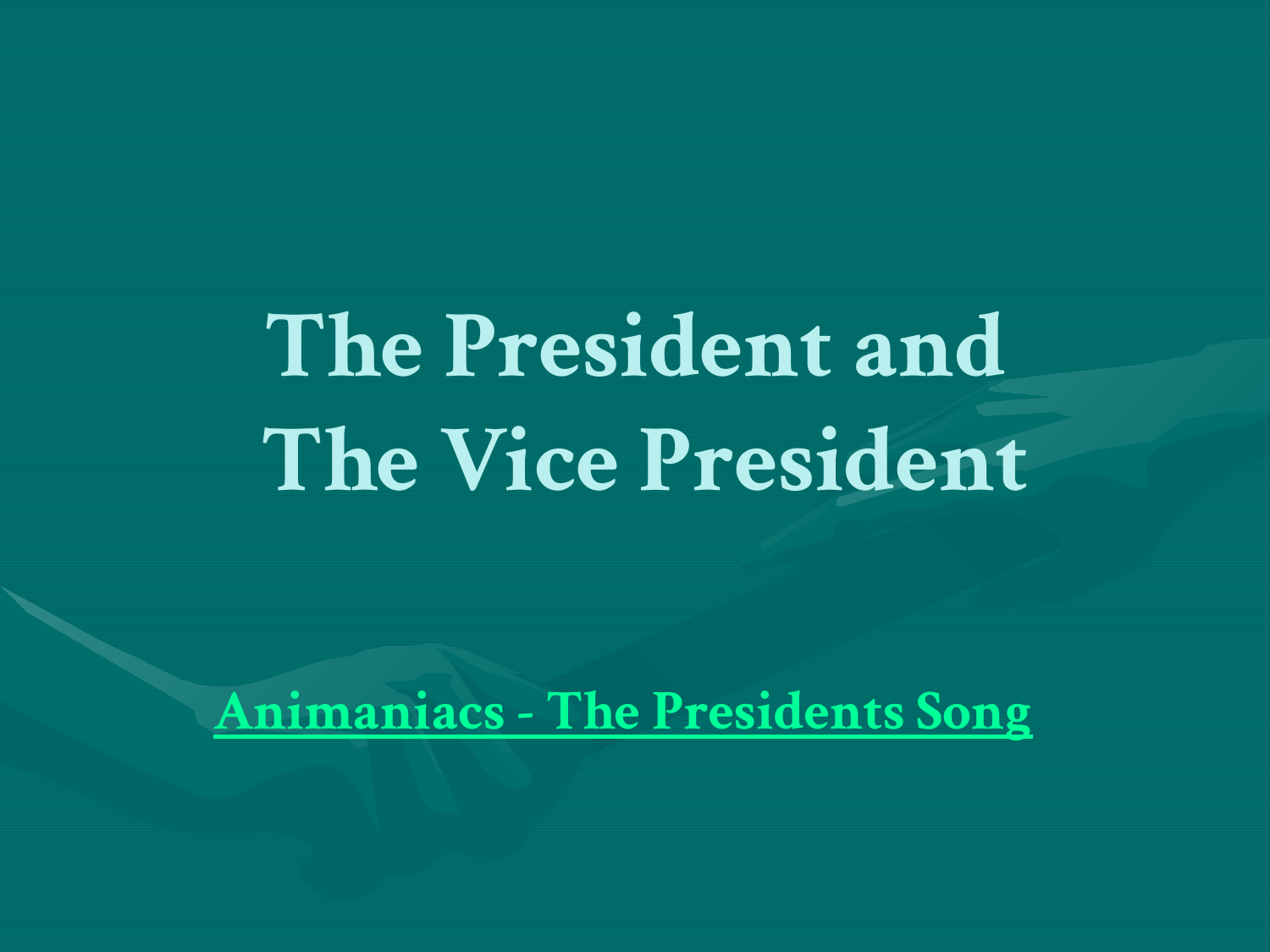

# The President and The Vice President
Animaniacs - The Presidents Song